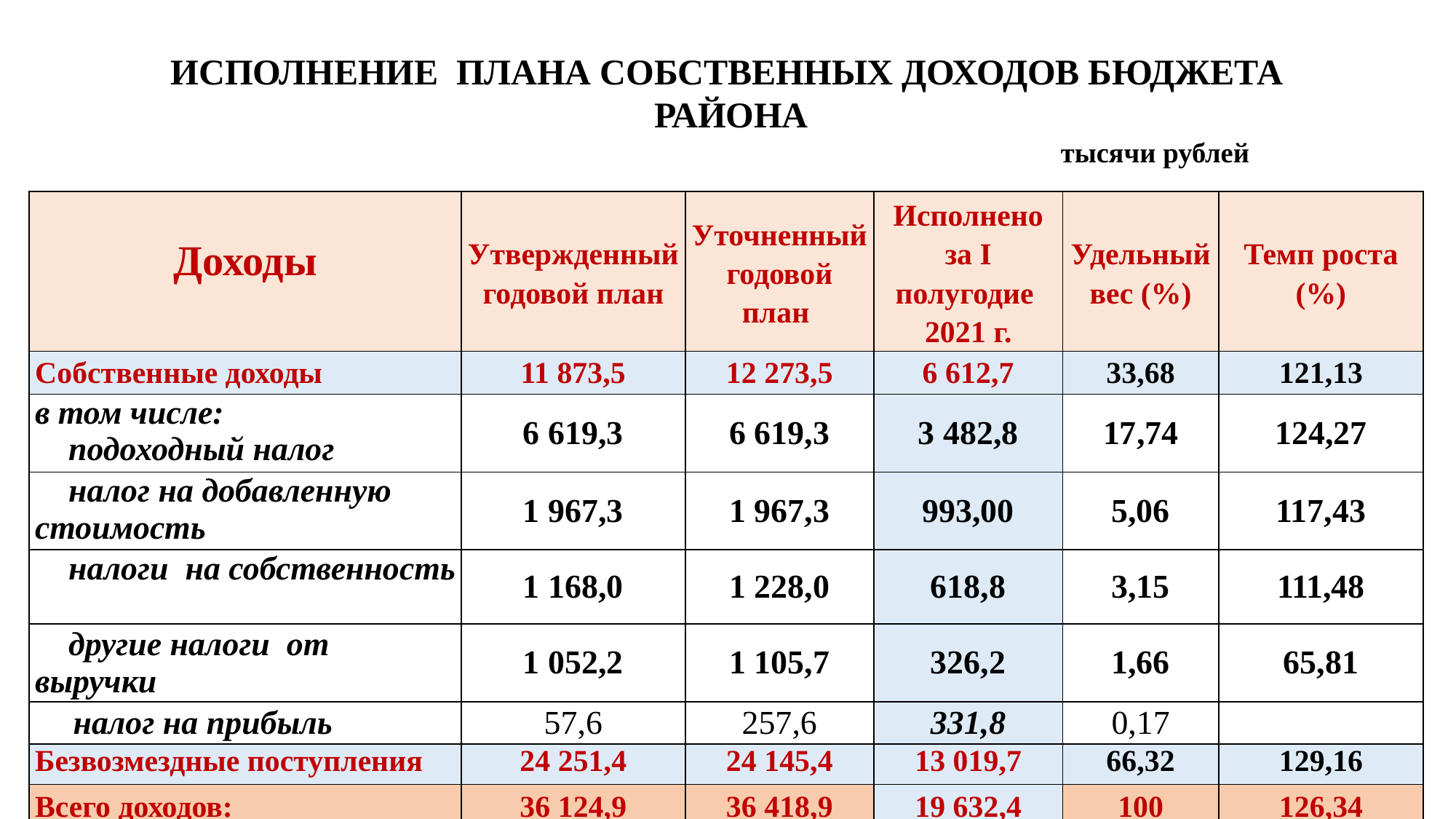

# ИСПОЛНЕНИЕ  ПЛАНА СОБСТВЕННЫХ ДОХОДОВ БЮДЖЕТА  РАЙОНА тысячи рублей
| Доходы | Утвержденный годовой план | Уточненный годовой план | Исполнено за I полугодие 2021 г. | Удельный вес (%) | Темп роста (%) |
| --- | --- | --- | --- | --- | --- |
| Собственные доходы | 11 873,5 | 12 273,5 | 6 612,7 | 33,68 | 121,13 |
| в том числе: подоходный налог | 6 619,3 | 6 619,3 | 3 482,8 | 17,74 | 124,27 |
| налог на добавленную стоимость | 1 967,3 | 1 967,3 | 993,00 | 5,06 | 117,43 |
| налоги на собственность | 1 168,0 | 1 228,0 | 618,8 | 3,15 | 111,48 |
| другие налоги от выручки | 1 052,2 | 1 105,7 | 326,2 | 1,66 | 65,81 |
| налог на прибыль | 57,6 | 257,6 | 331,8 | 0,17 |  |
| Безвозмездные поступления | 24 251,4 | 24 145,4 | 13 019,7 | 66,32 | 129,16 |
| Всего доходов: | 36 124,9 | 36 418,9 | 19 632,4 | 100 | 126,34 |